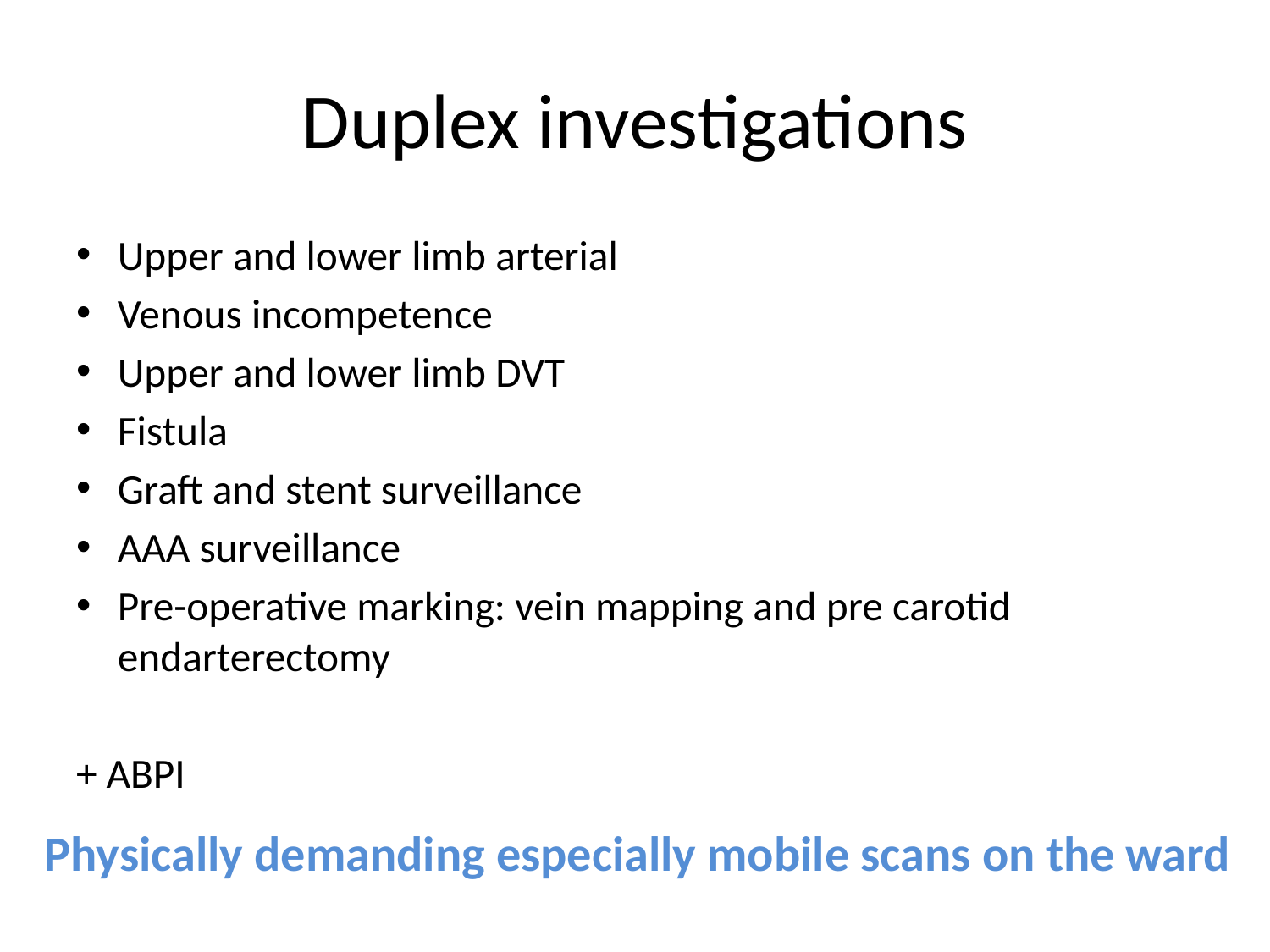

# Duplex investigations
Upper and lower limb arterial
Venous incompetence
Upper and lower limb DVT
Fistula
Graft and stent surveillance
AAA surveillance
Pre-operative marking: vein mapping and pre carotid endarterectomy

+ ABPI
Physically demanding especially mobile scans on the ward